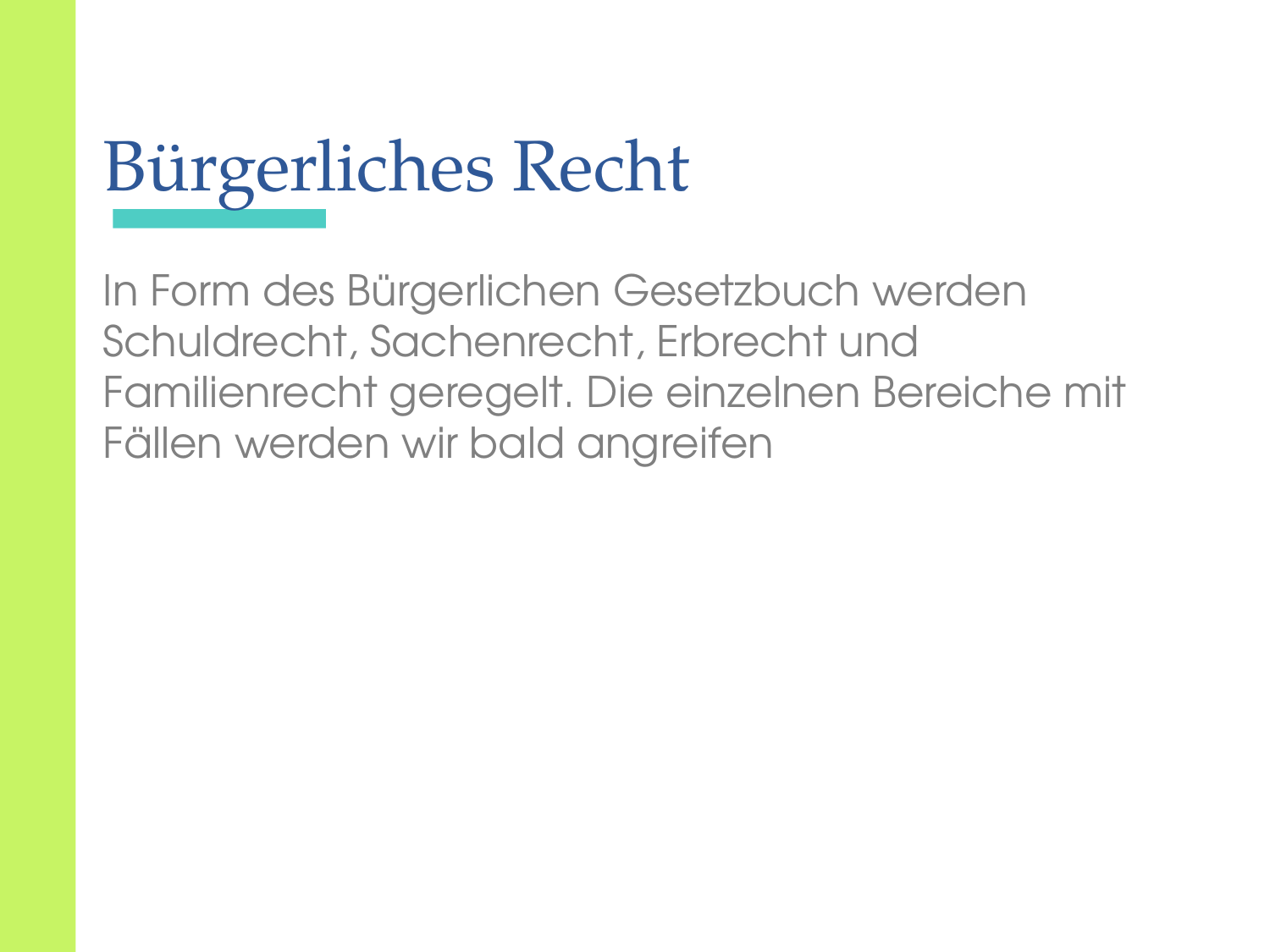

Bürgerliches Recht
In Form des Bürgerlichen Gesetzbuch werden Schuldrecht, Sachenrecht, Erbrecht und Familienrecht geregelt. Die einzelnen Bereiche mit Fällen werden wir bald angreifen